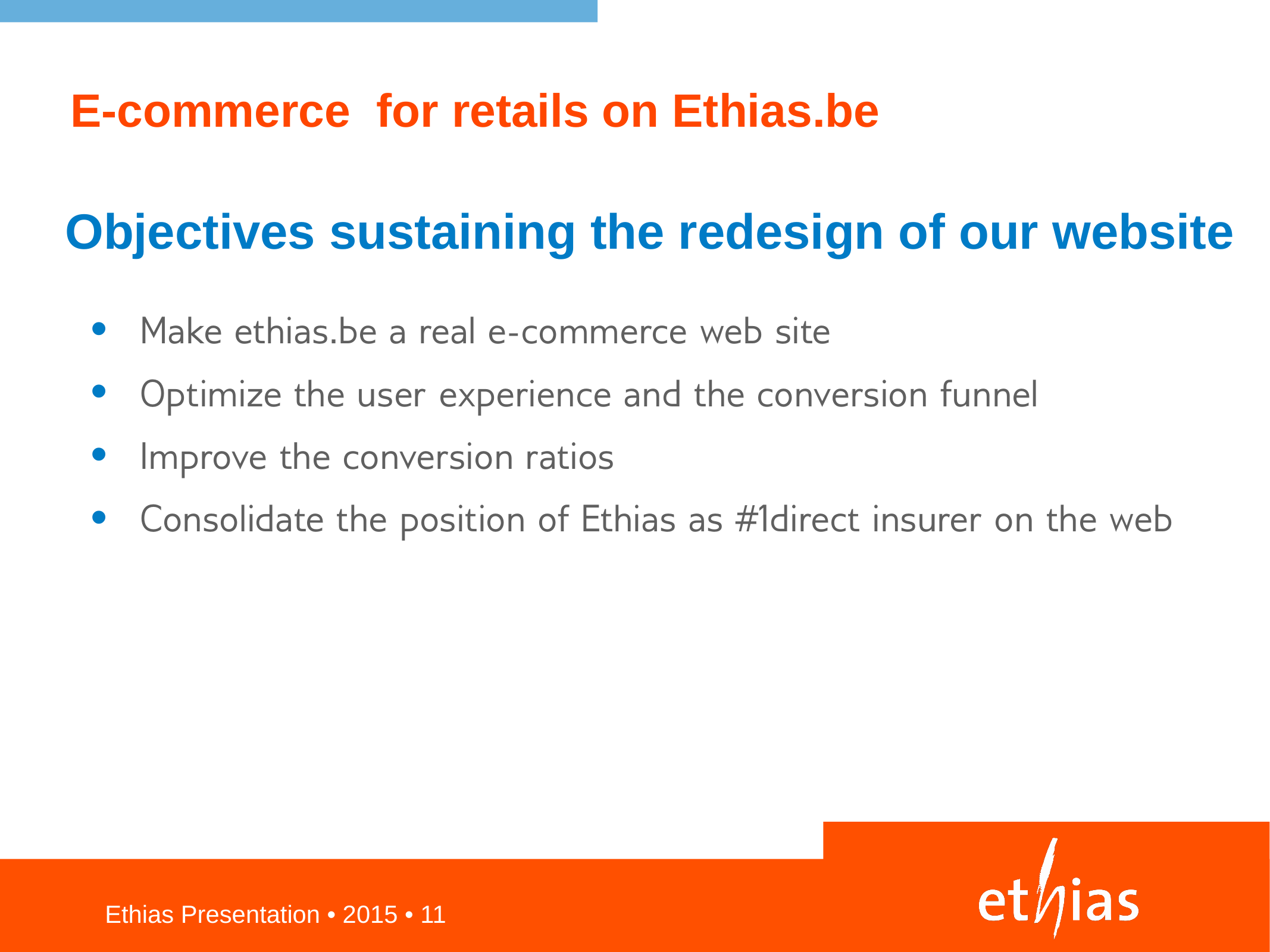

# E-commerce  for retails on Ethias.be
Objectives sustaining the redesign of our website

Make ethias.be a real e-commerce web site
Optimize the user experience and the conversion funnel
Improve the conversion ratios
Consolidate the position of Ethias as #1direct insurer on the web